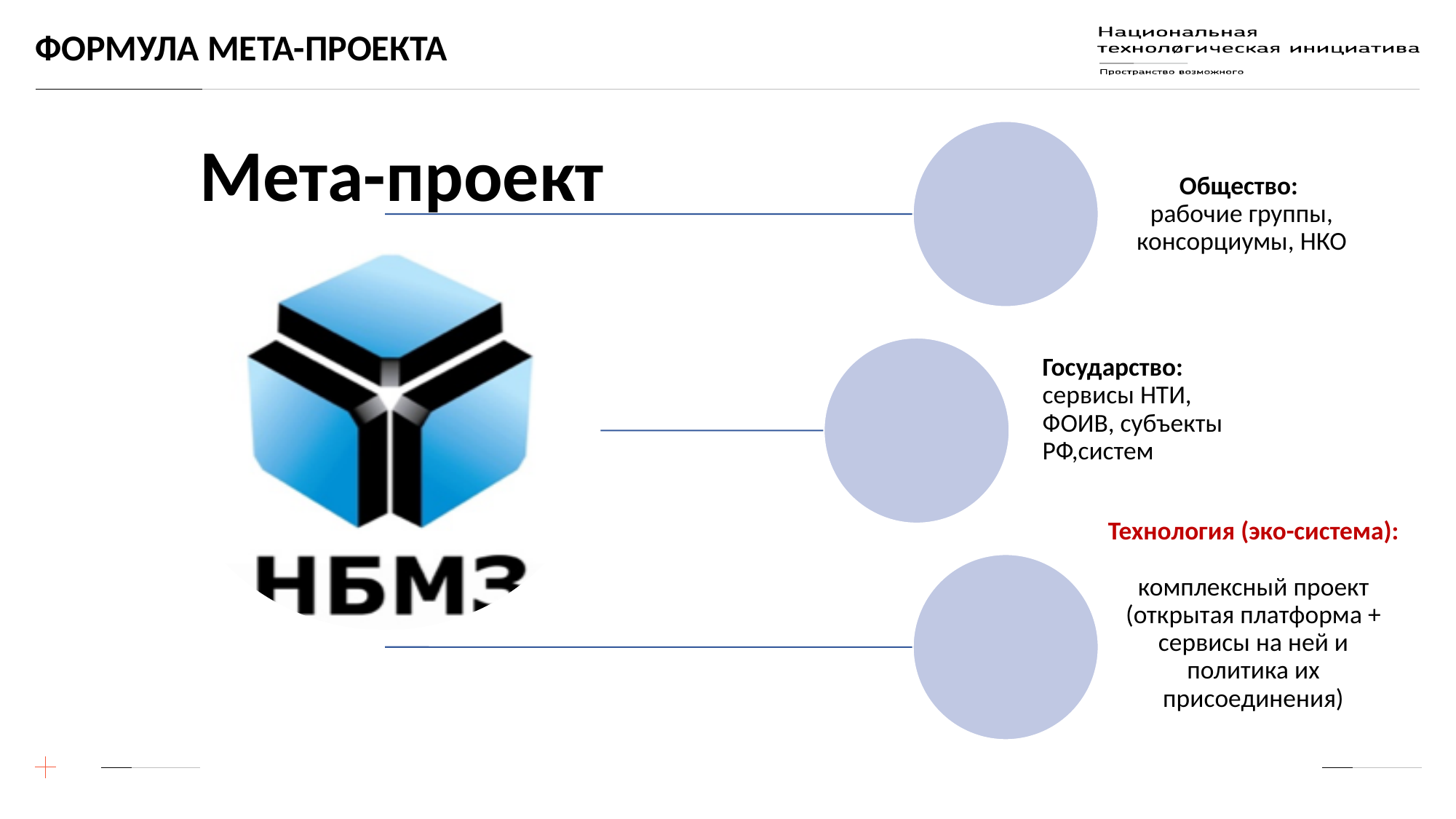

# Формула мета-проекта
Мета-проект
Общество:
рабочие группы, консорциумы, НКО
Государство:
сервисы НТИ, ФОИВ, субъекты РФ,систем
Технология (эко-система):
комплексный проект (открытая платформа + сервисы на ней и политика их присоединения)